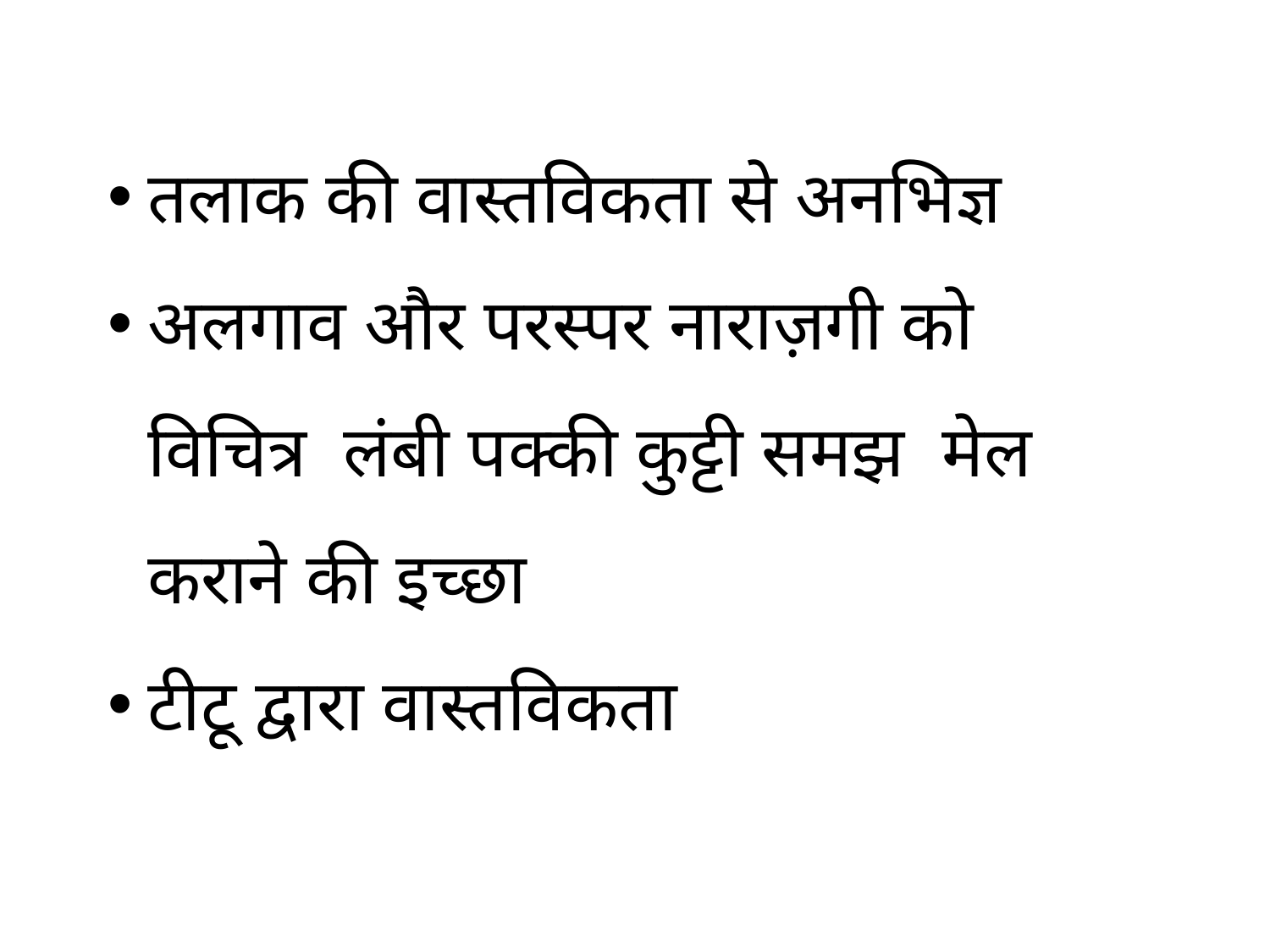

तलाक की वास्तविकता से अनभिज्ञ
अलगाव और परस्पर नाराज़गी को विचित्र  लंबी पक्की कुट्टी समझ  मेल कराने की इच्छा
टीटू द्वारा वास्तविकता